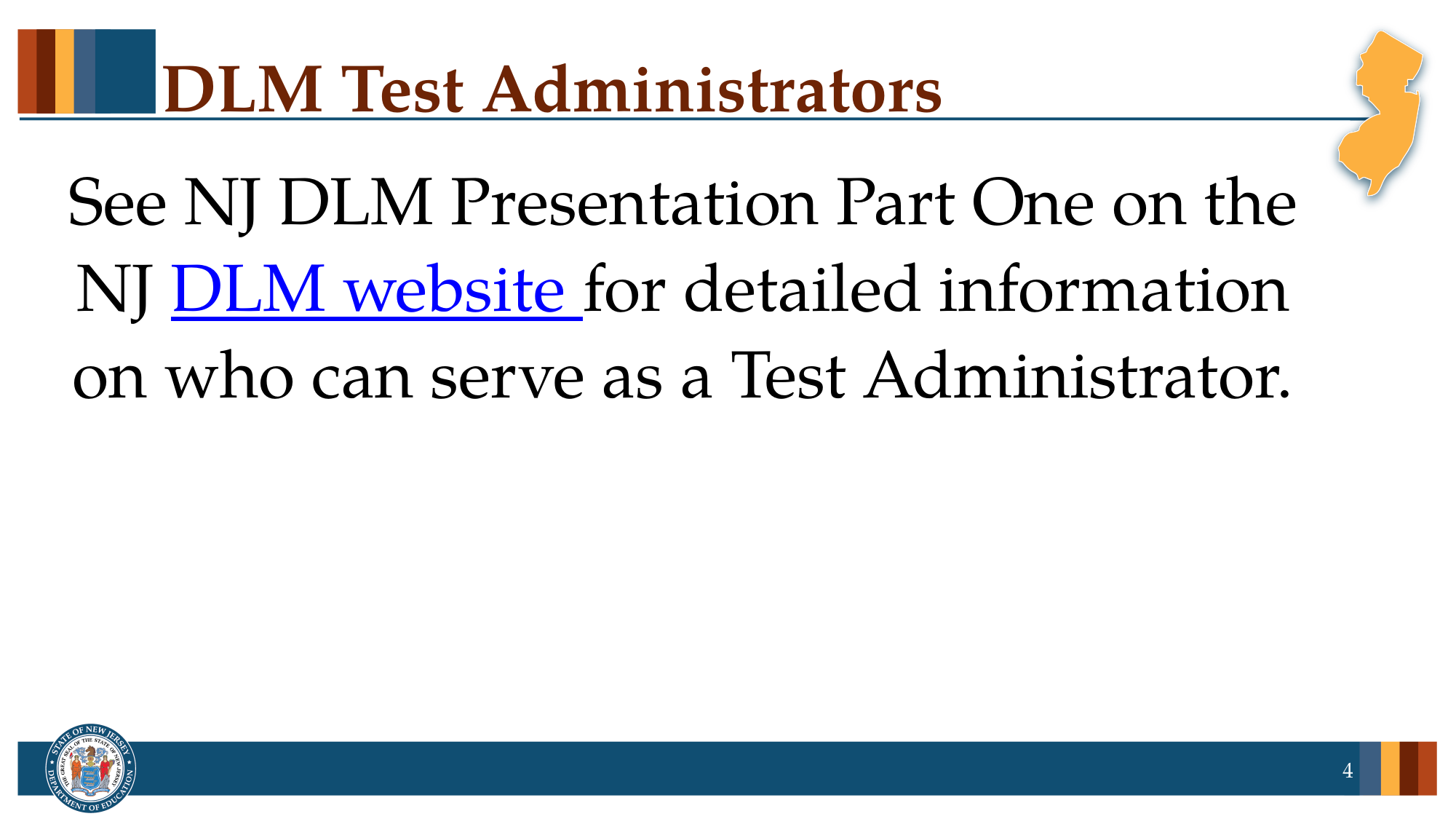

# DLM Test Administrators
See NJ DLM Presentation Part One on the NJ DLM website for detailed information on who can serve as a Test Administrator.
4